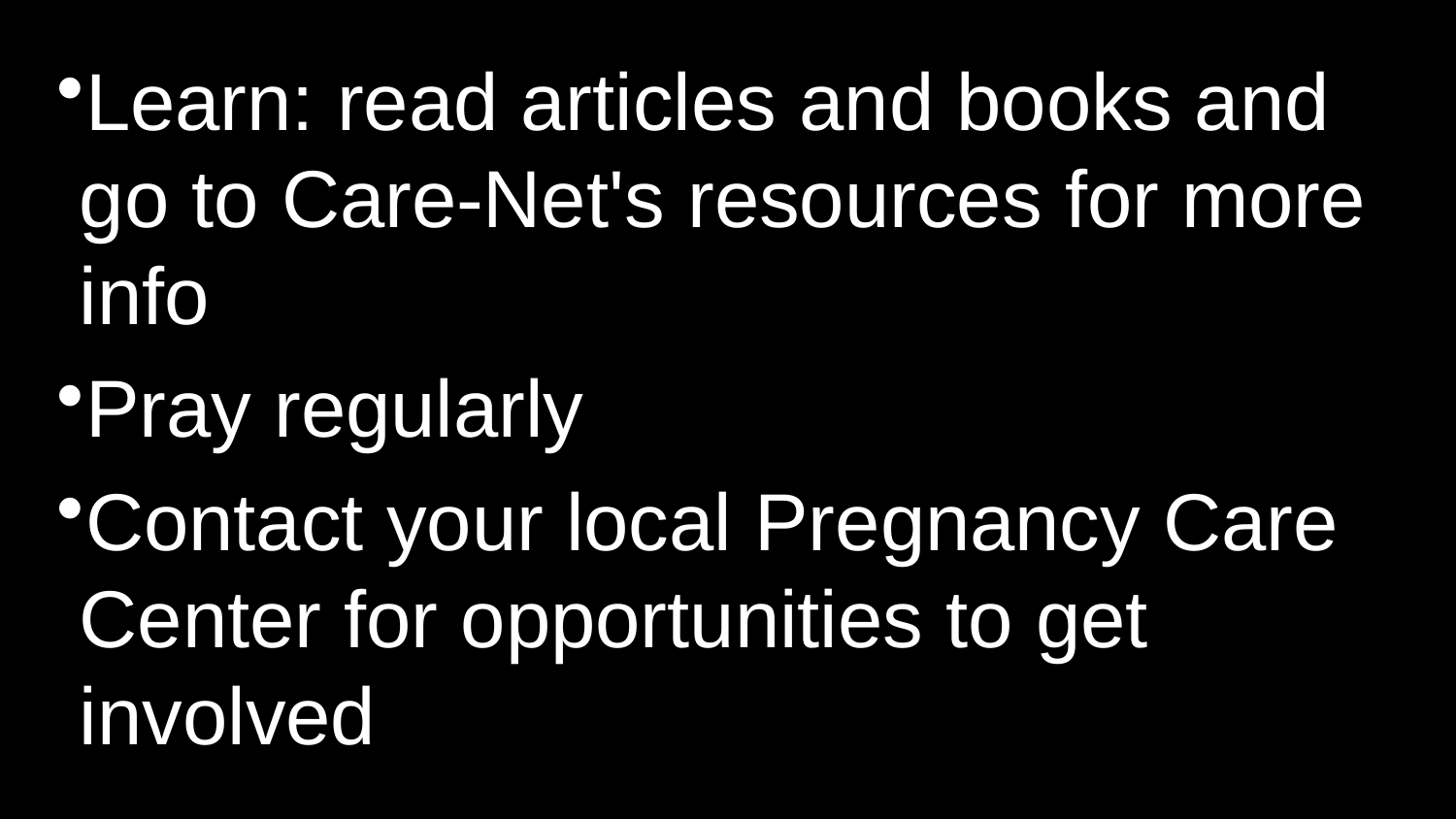

Learn: read articles and books and go to Care-Net's resources for more info
Pray regularly
Contact your local Pregnancy Care Center for opportunities to get involved